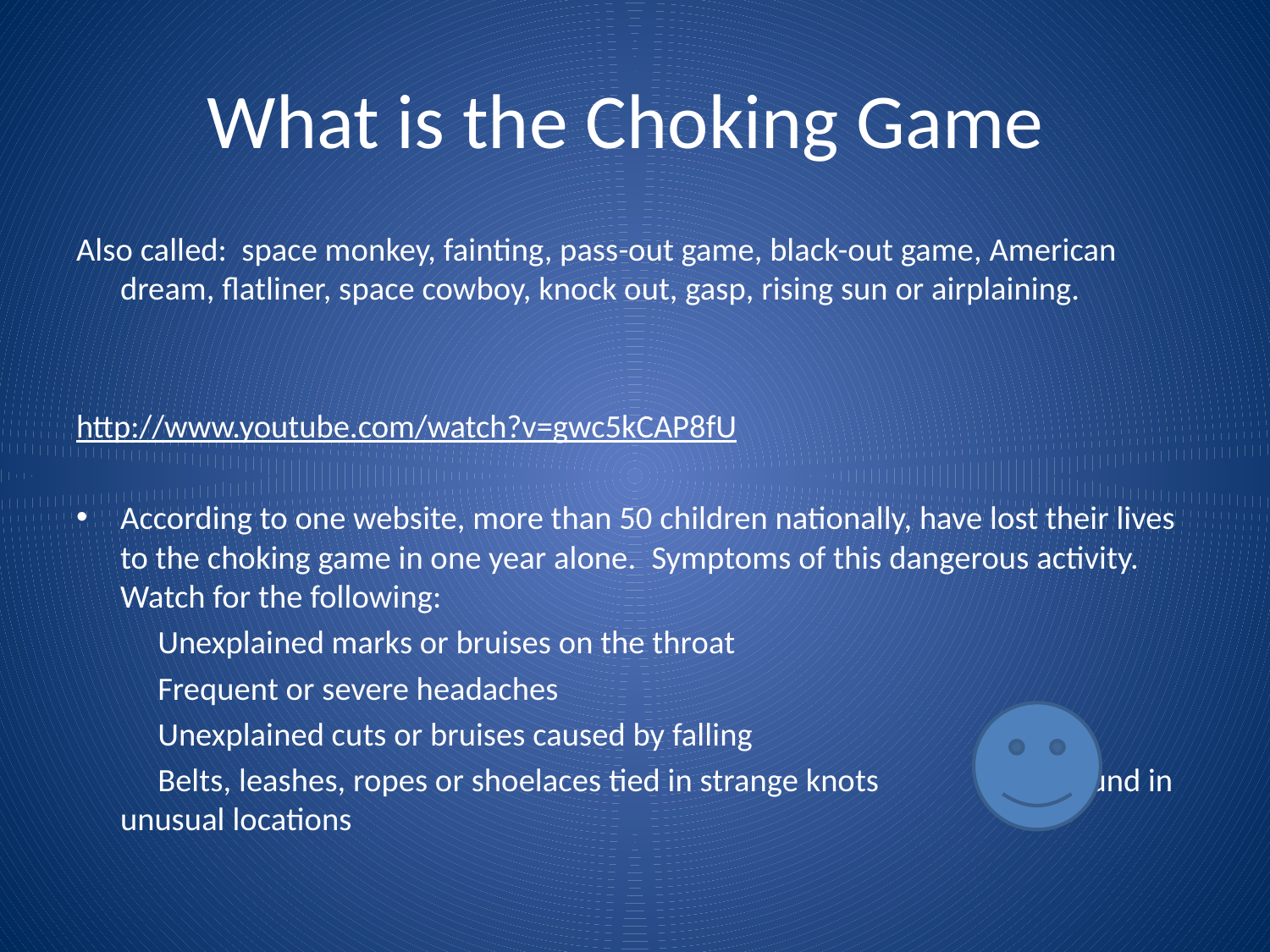

# What is the Choking Game
Also called:  space monkey, fainting, pass-out game, black-out game, American dream, flatliner, space cowboy, knock out, gasp, rising sun or airplaining.

http://www.youtube.com/watch?v=gwc5kCAP8fU

According to one website, more than 50 children nationally, have lost their lives to the choking game in one year alone.  Symptoms of this dangerous activity. Watch for the following:
           Unexplained marks or bruises on the throat
           Frequent or severe headaches
           Unexplained cuts or bruises caused by falling
           Belts, leashes, ropes or shoelaces tied in strange knots                    or found in unusual locations